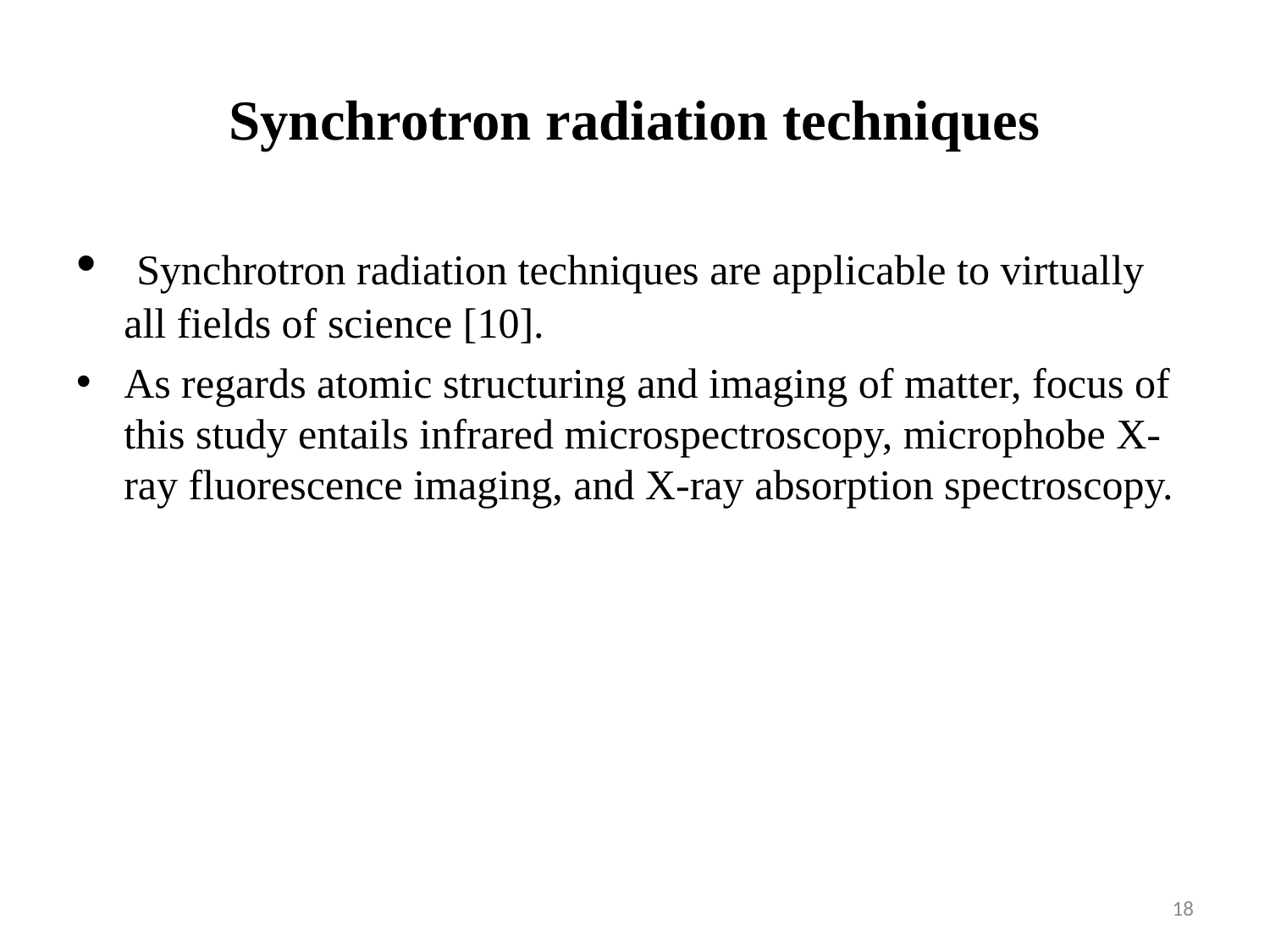

# Synchrotron radiation techniques
 Synchrotron radiation techniques are applicable to virtually all fields of science [10].
As regards atomic structuring and imaging of matter, focus of this study entails infrared microspectroscopy, microphobe X-ray fluorescence imaging, and X-ray absorption spectroscopy.

18